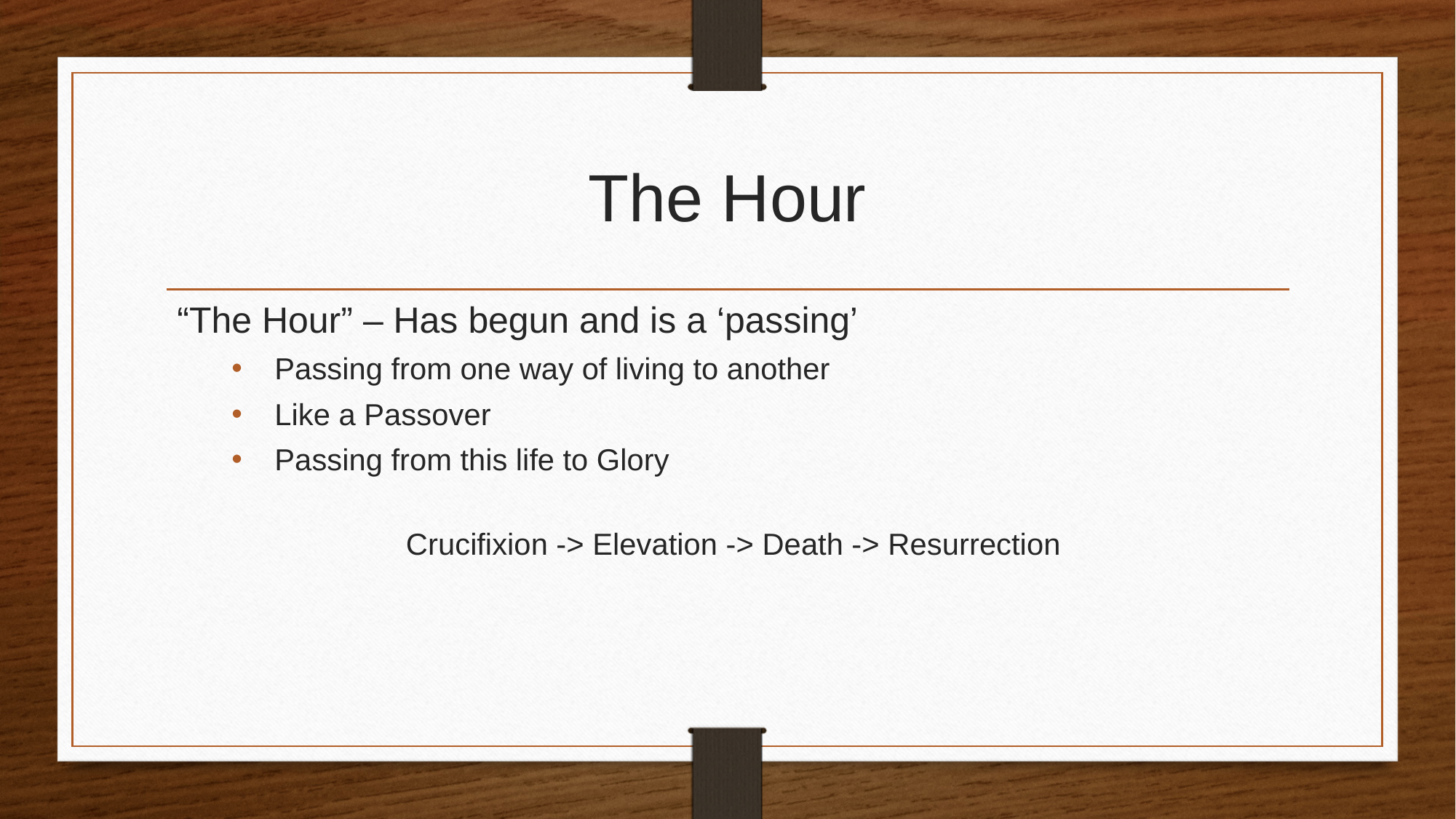

# The Hour
“The Hour” – Has begun and is a ‘passing’
Passing from one way of living to another
Like a Passover
Passing from this life to Glory

Crucifixion -> Elevation -> Death -> Resurrection